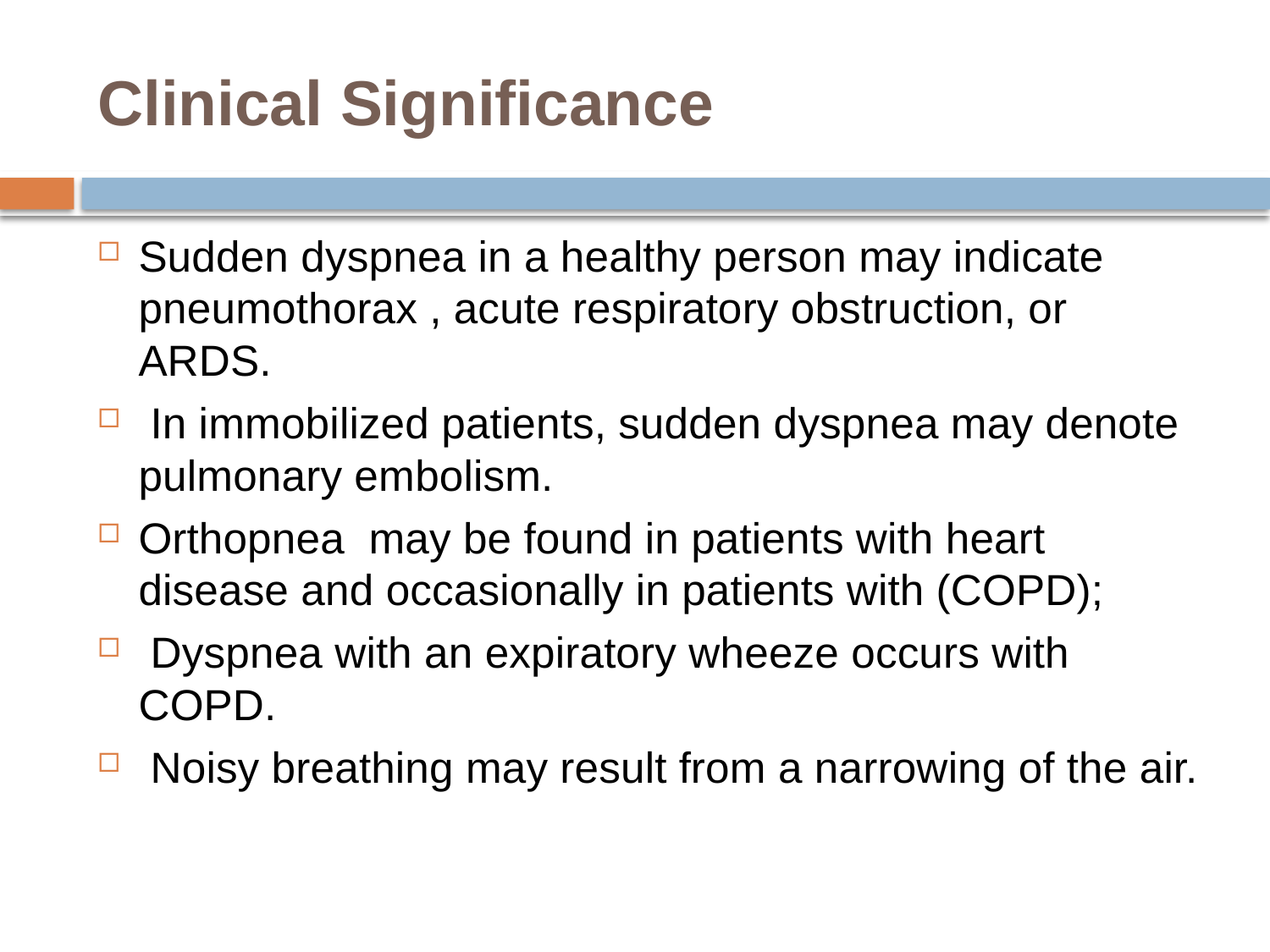

# Clinical Signiﬁcance
15
Sudden dyspnea in a healthy person may indicate pneumothorax , acute respiratory obstruction, or ARDS.
 In immobilized patients, sudden dyspnea may denote pulmonary embolism.
Orthopnea  may be found in patients with heart disease and occasionally in patients with (COPD);
 Dyspnea with an expiratory wheeze occurs with COPD.
 Noisy breathing may result from a narrowing of the air.